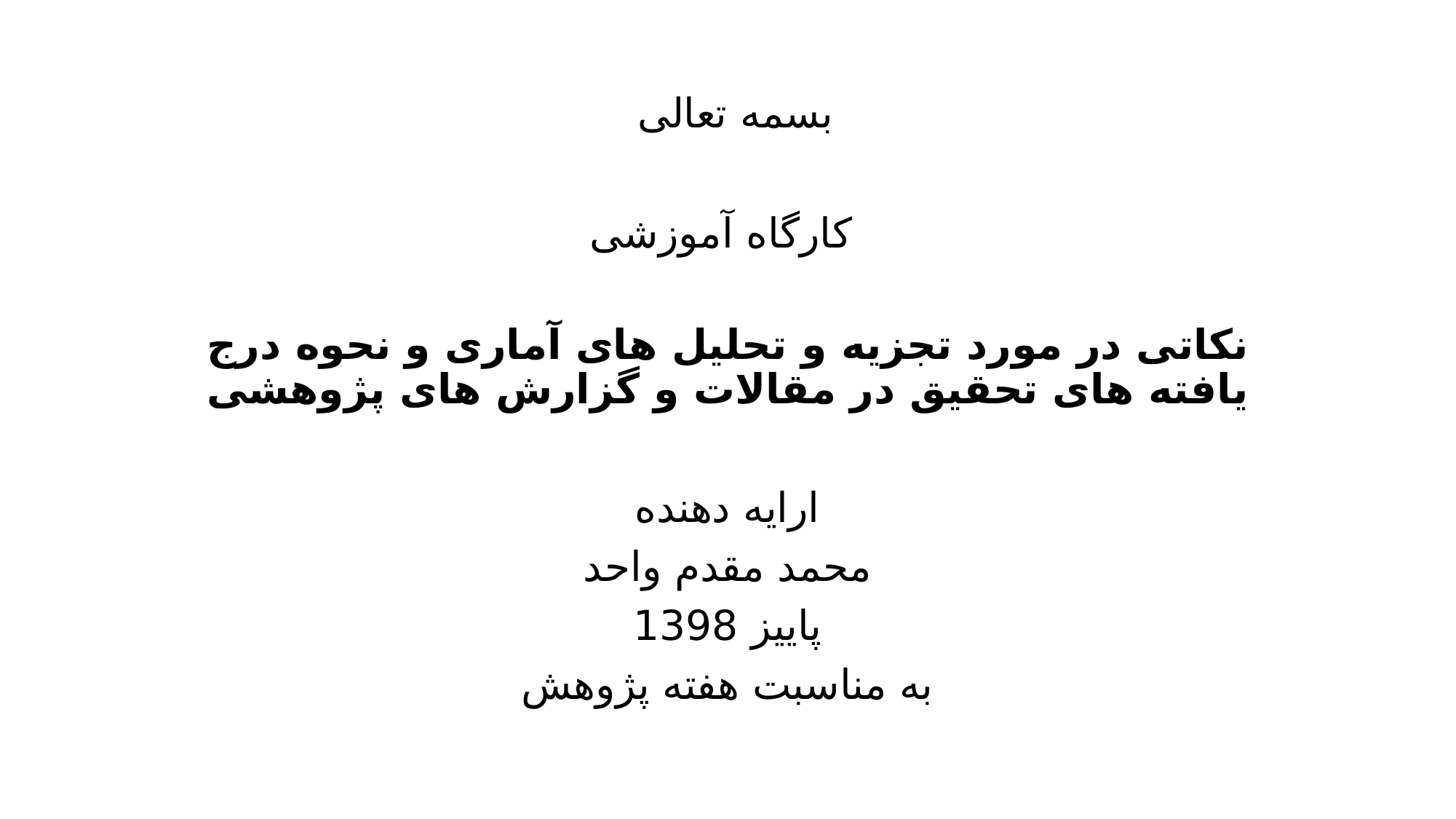

# بسمه تعالی

کارگاه آموزشی

نکاتی در مورد تجزیه و تحلیل های آماری و نحوه درج یافته های تحقیق در مقالات و گزارش های پژوهشی

ارایه دهنده
محمد مقدم واحد
پاییز 1398
به مناسبت هفته پژوهش